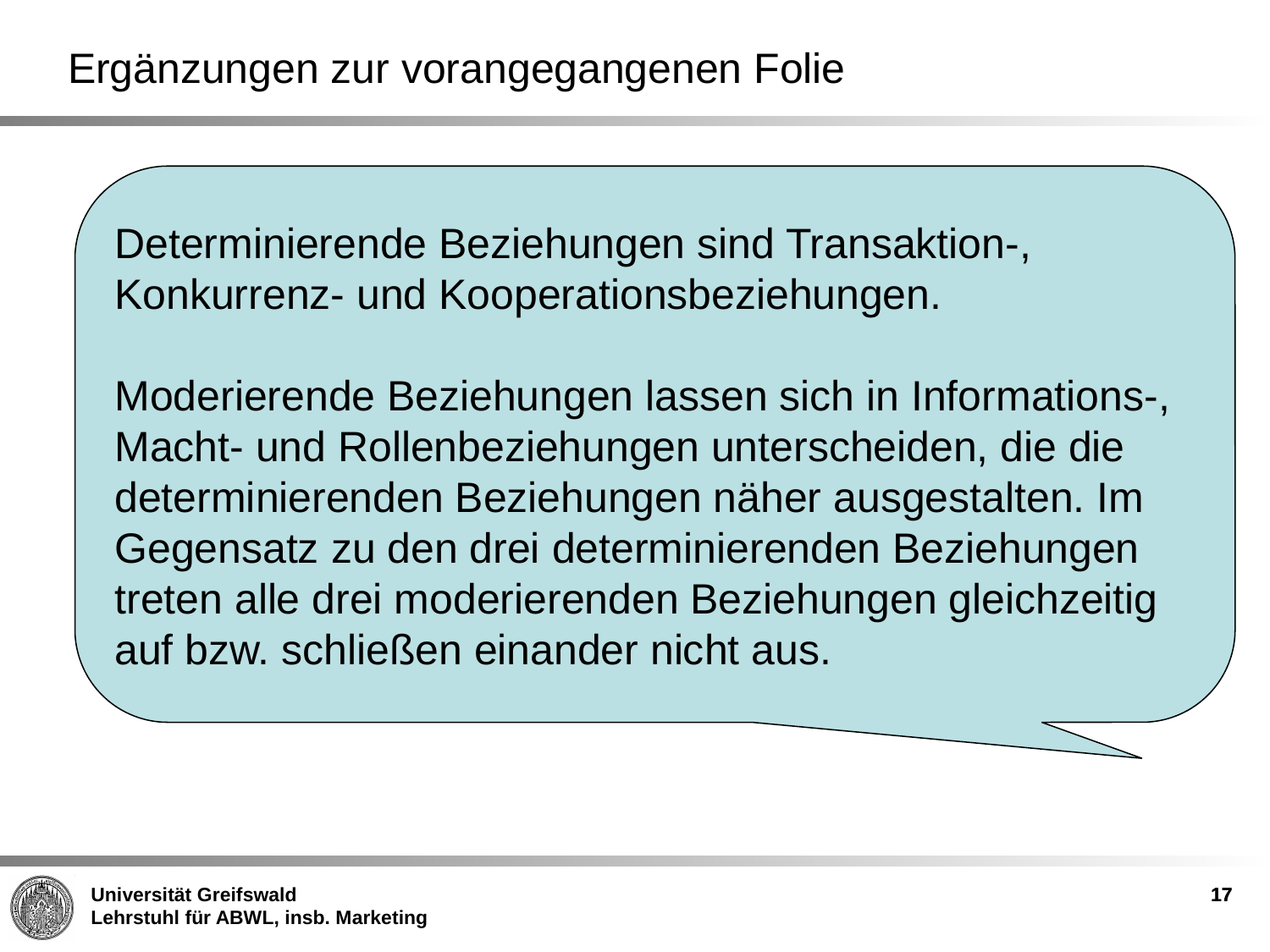

# Ergänzungen zur vorangegangenen Folie
Determinierende Beziehungen sind Transaktion-, Konkurrenz- und Kooperationsbeziehungen.

Moderierende Beziehungen lassen sich in Informations-, Macht- und Rollenbeziehungen unterscheiden, die die determinierenden Beziehungen näher ausgestalten. Im Gegensatz zu den drei determinierenden Beziehungen treten alle drei moderierenden Beziehungen gleichzeitig auf bzw. schließen einander nicht aus.
17
17